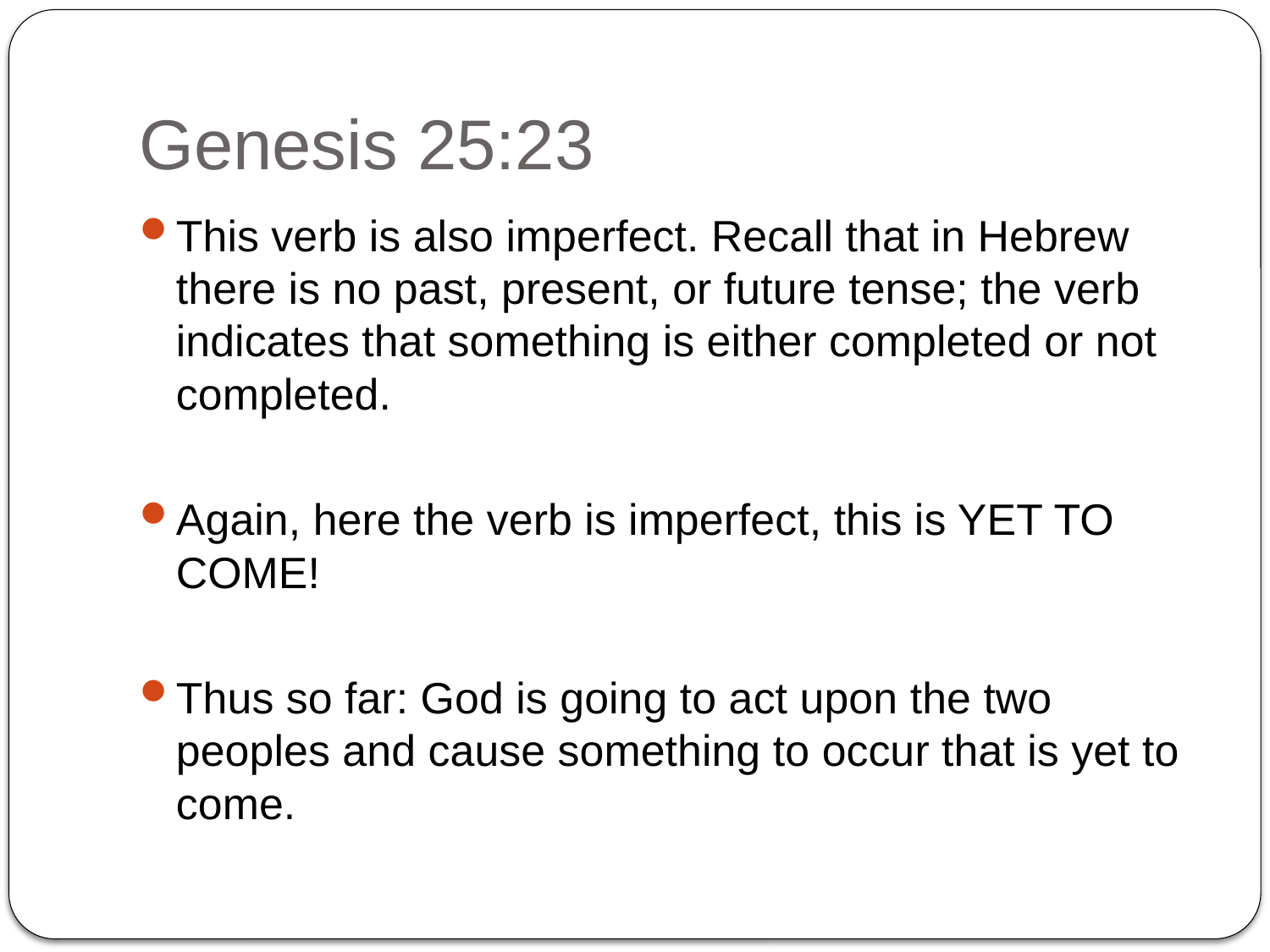

# Genesis 25:23
This verb is also imperfect. Recall that in Hebrew there is no past, present, or future tense; the verb indicates that something is either completed or not completed.

Again, here the verb is imperfect, this is YET TO COME!

Thus so far: God is going to act upon the two peoples and cause something to occur that is yet to come.